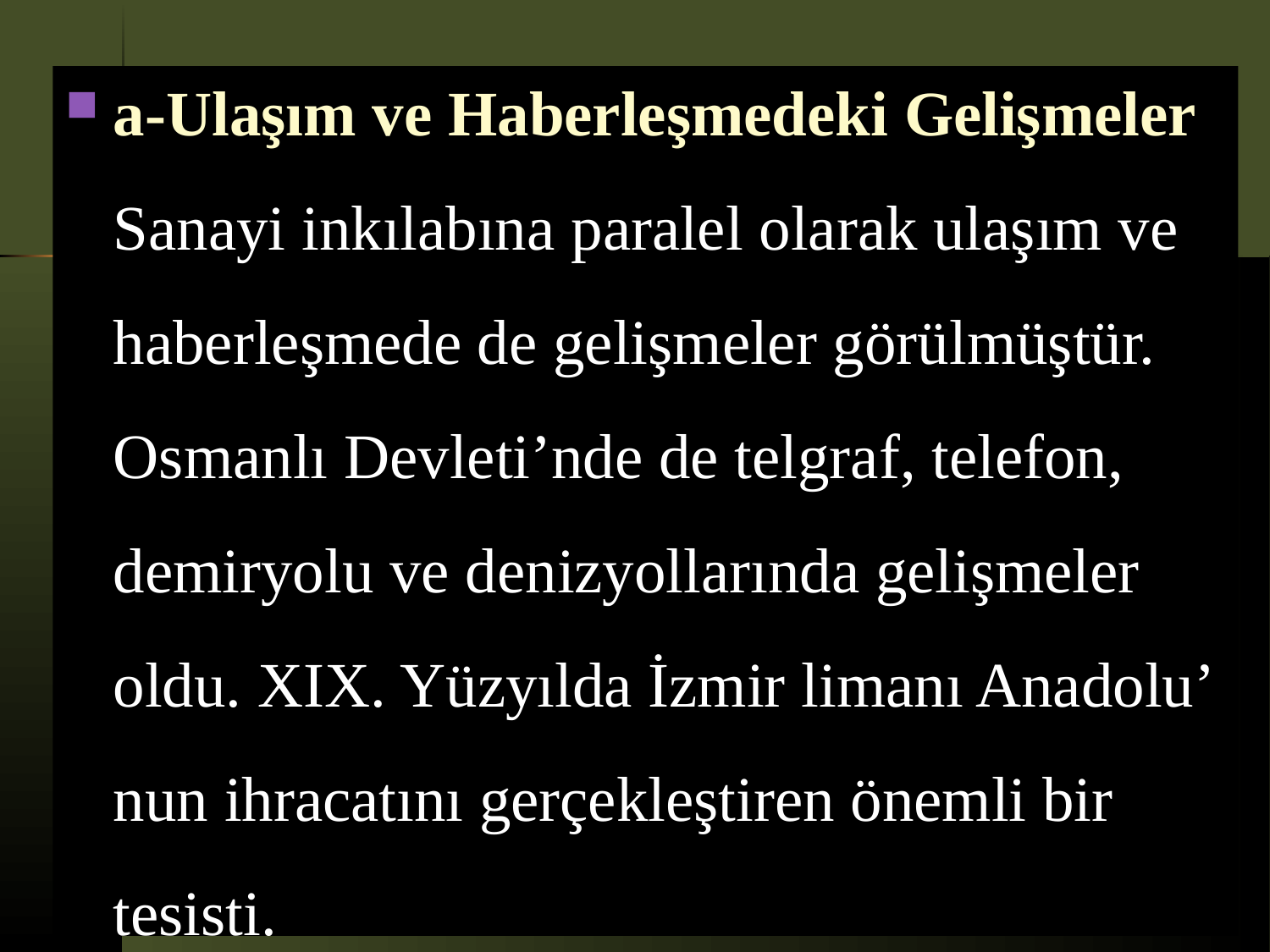

a-Ulaşım ve Haberleşmedeki Gelişmeler
   Sanayi inkılabına paralel olarak ulaşım ve haberleşmede de gelişmeler görülmüştür. Osmanlı Devleti’nde de telgraf, telefon, demiryolu ve denizyollarında gelişmeler oldu. XIX. Yüzyılda İzmir limanı Anadolu’ nun ihracatını gerçekleştiren önemli bir tesisti.